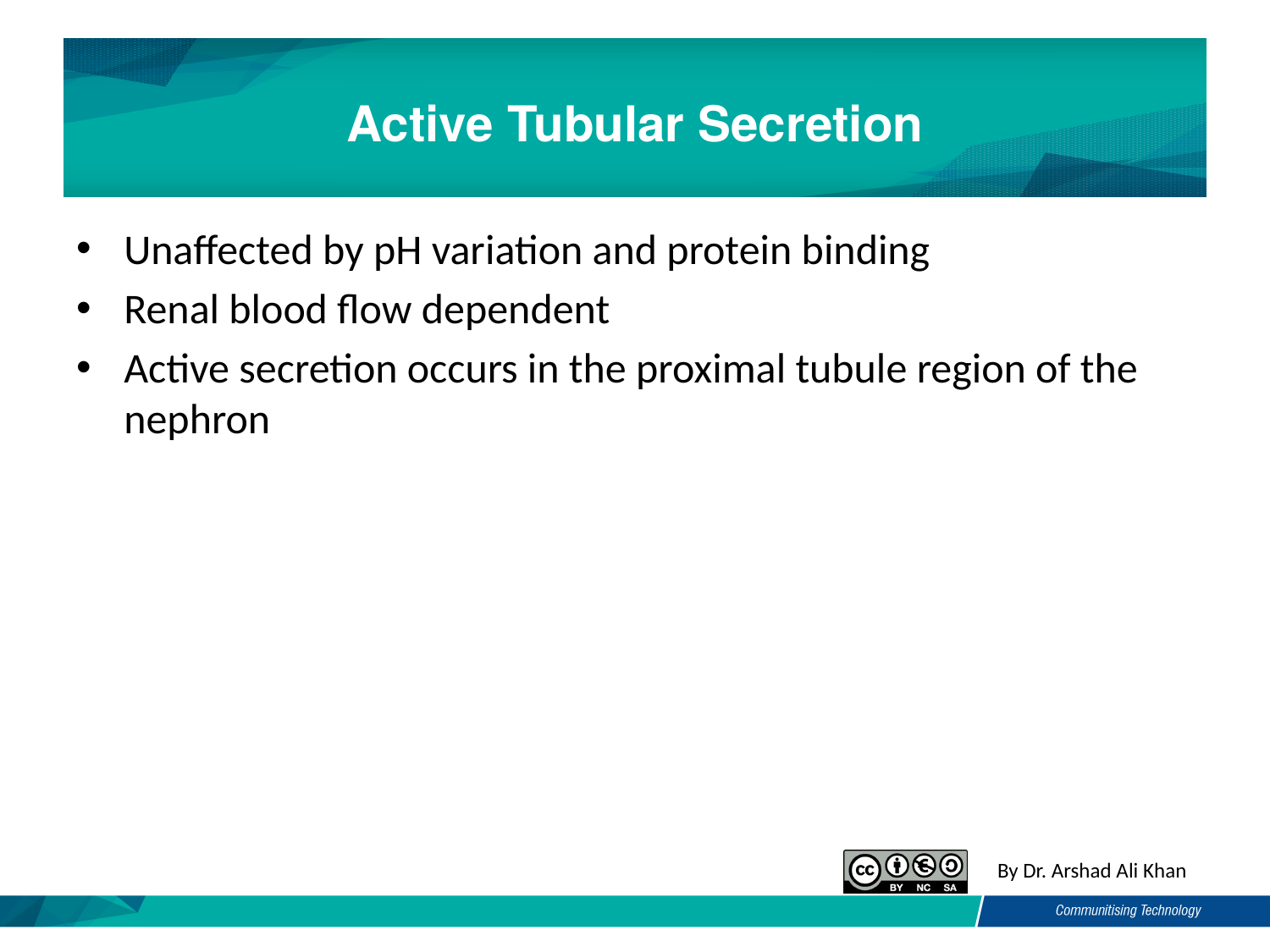

# Active Tubular Secretion
Unaffected by pH variation and protein binding
Renal blood flow dependent
Active secretion occurs in the proximal tubule region of the nephron